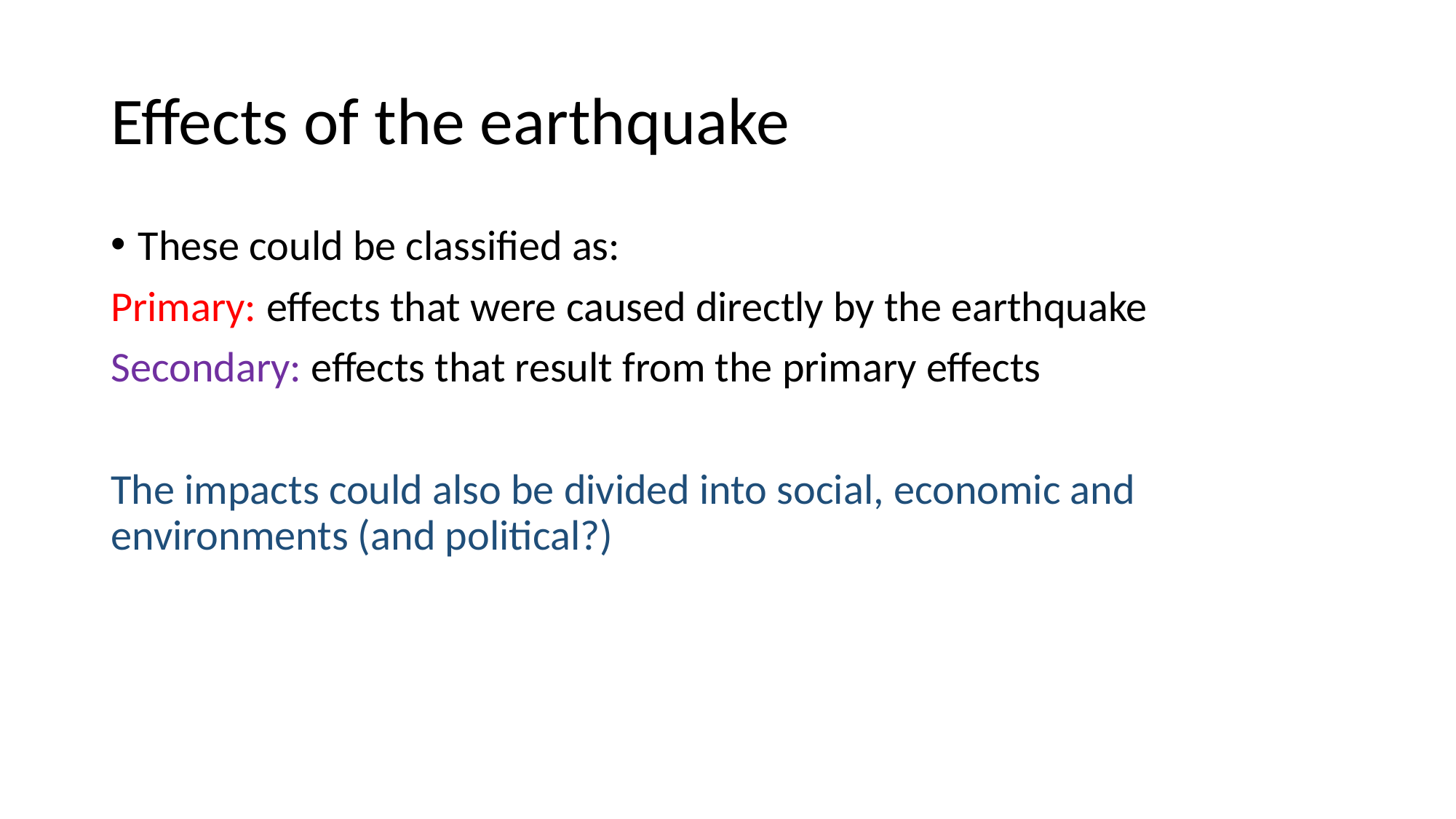

# Effects of the earthquake
These could be classified as:
Primary: effects that were caused directly by the earthquake
Secondary: effects that result from the primary effects

The impacts could also be divided into social, economic and environments (and political?)